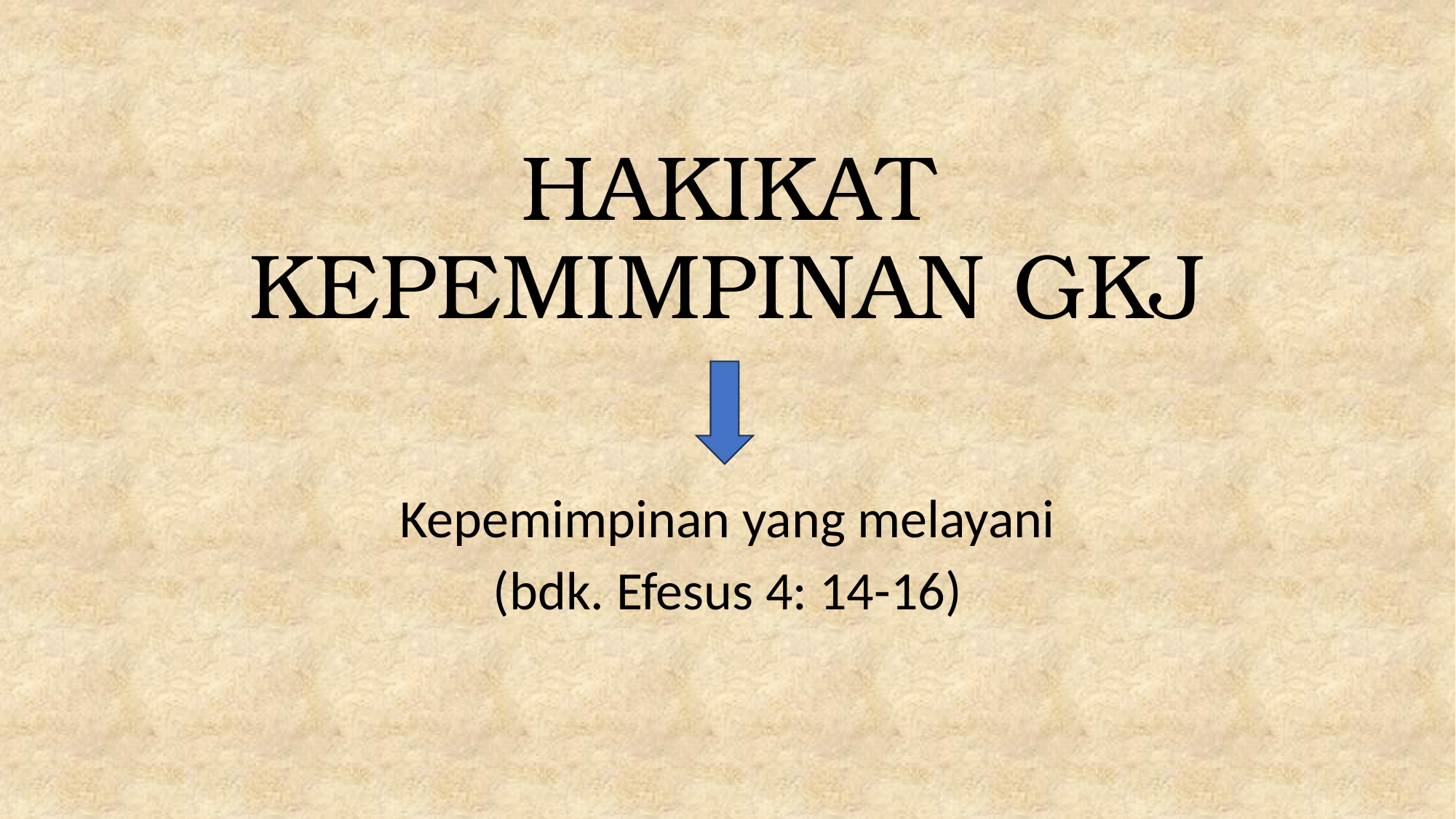

# HAKIKAT KEPEMIMPINAN GKJ

Kepemimpinan yang melayani
(bdk. Efesus 4: 14-16)